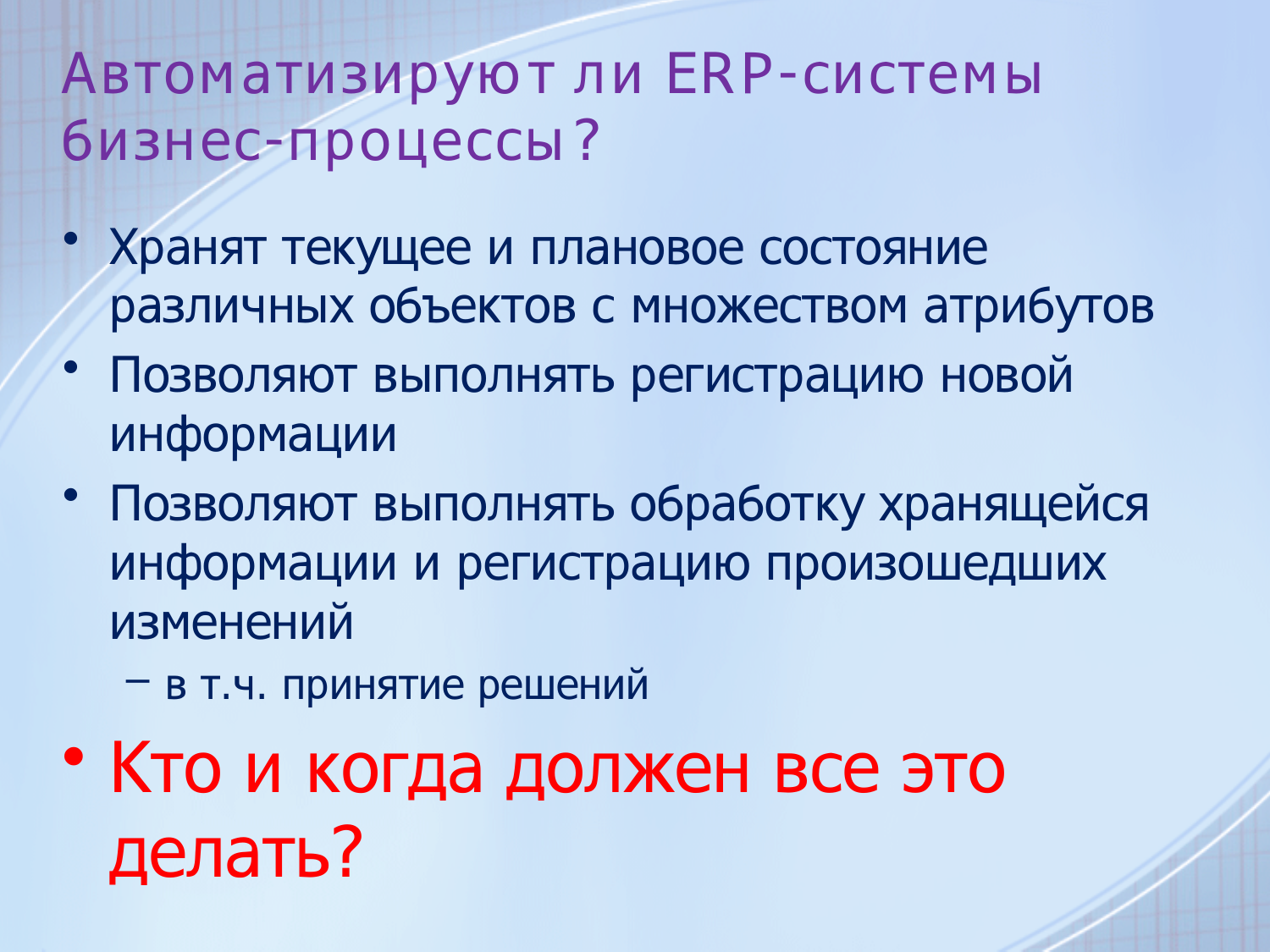

# Автоматизируют ли ERP-системы бизнес-процессы?
Хранят текущее и плановое состояние различных объектов с множеством атрибутов
Позволяют выполнять регистрацию новой информации
Позволяют выполнять обработку хранящейся информации и регистрацию произошедших изменений
в т.ч. принятие решений
Кто и когда должен все это делать?